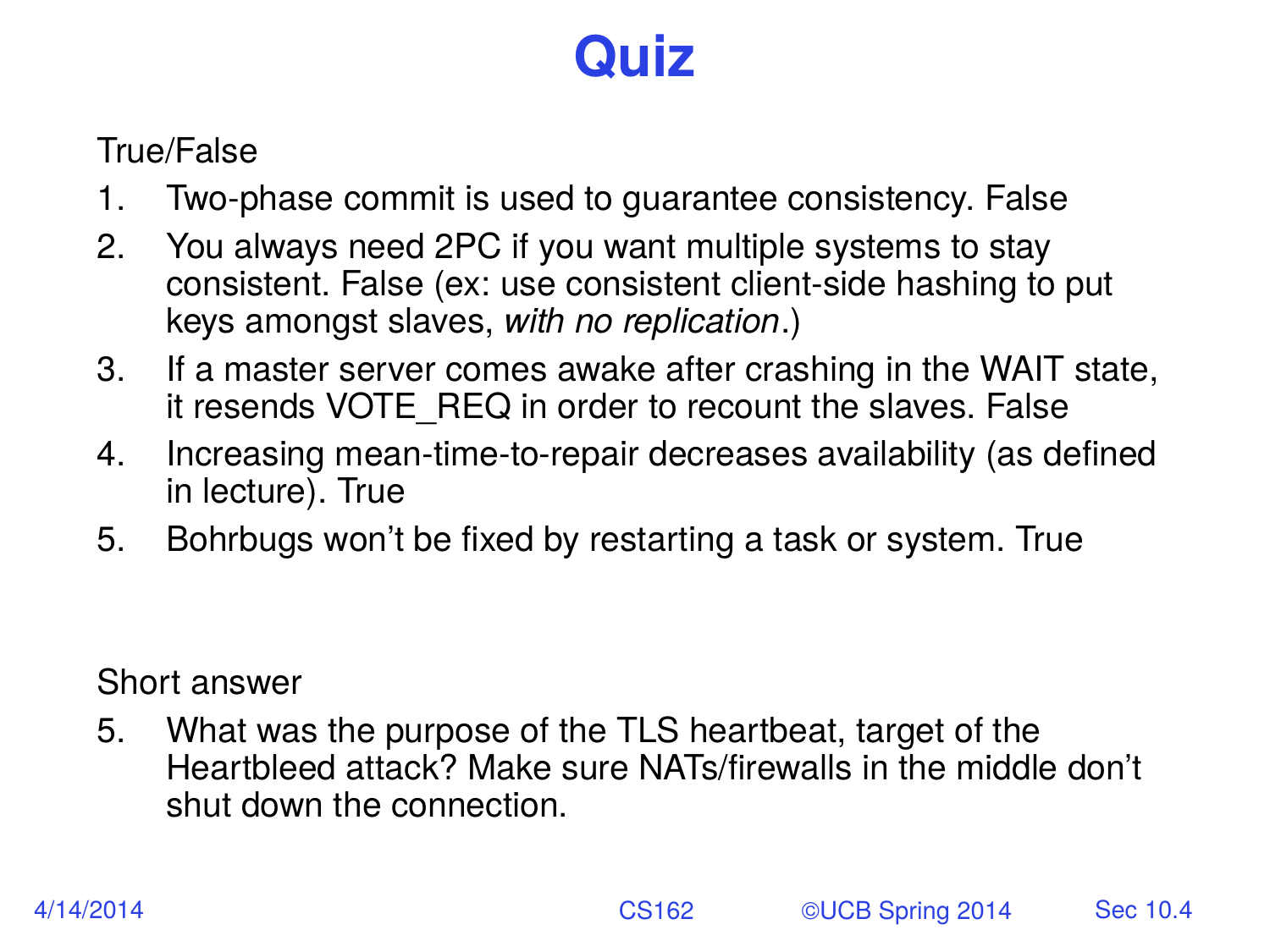

# Quiz
True/False
Two-phase commit is used to guarantee consistency. False
You always need 2PC if you want multiple systems to stay consistent. False (ex: use consistent client-side hashing to put keys amongst slaves, with no replication.)
If a master server comes awake after crashing in the WAIT state, it resends VOTE_REQ in order to recount the slaves. False
Increasing mean-time-to-repair decreases availability (as defined in lecture). True
Bohrbugs won’t be fixed by restarting a task or system. True

Short answer
What was the purpose of the TLS heartbeat, target of the Heartbleed attack? Make sure NATs/firewalls in the middle don’t shut down the connection.